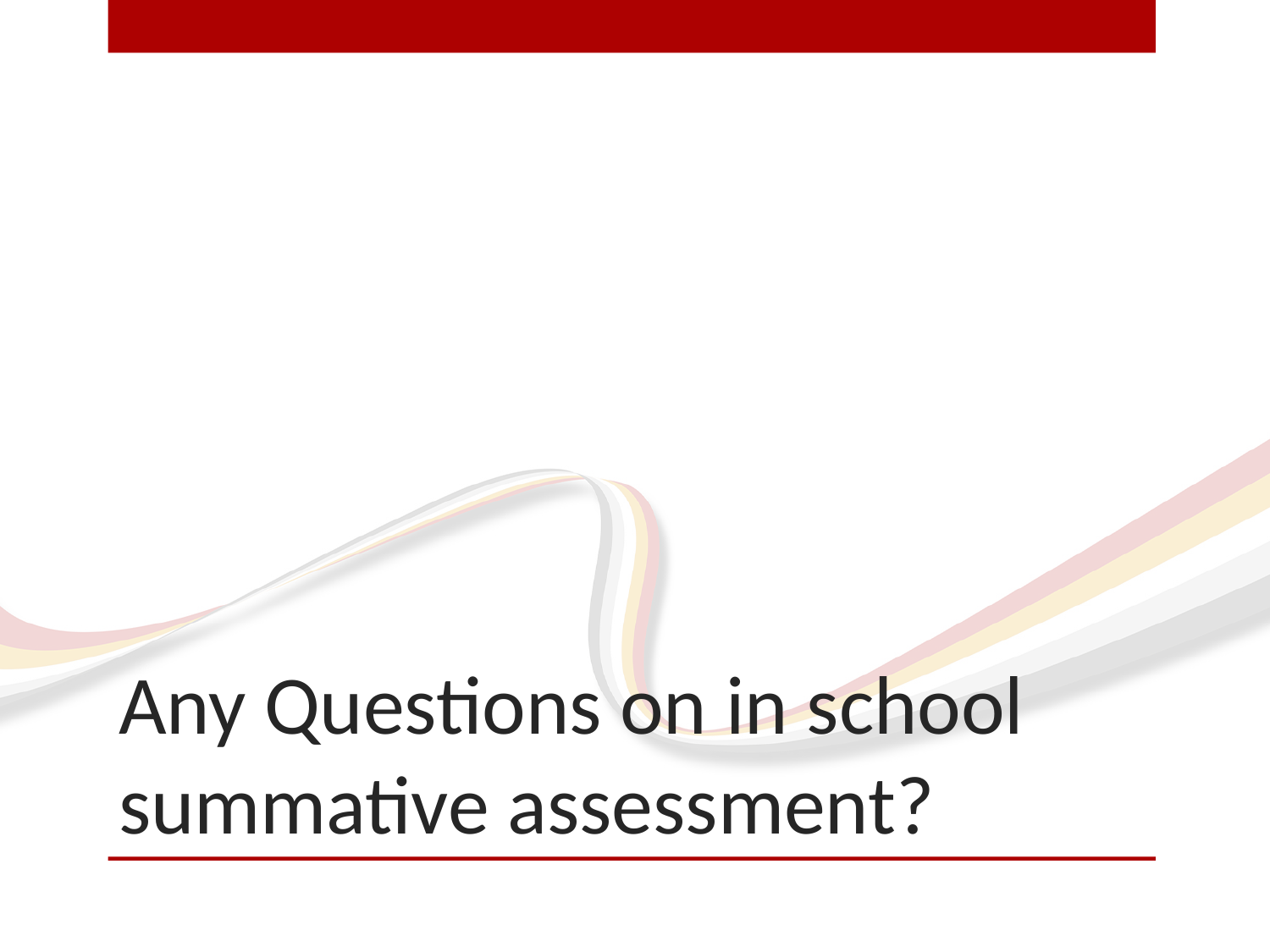

# Any Questions on in school summative assessment?